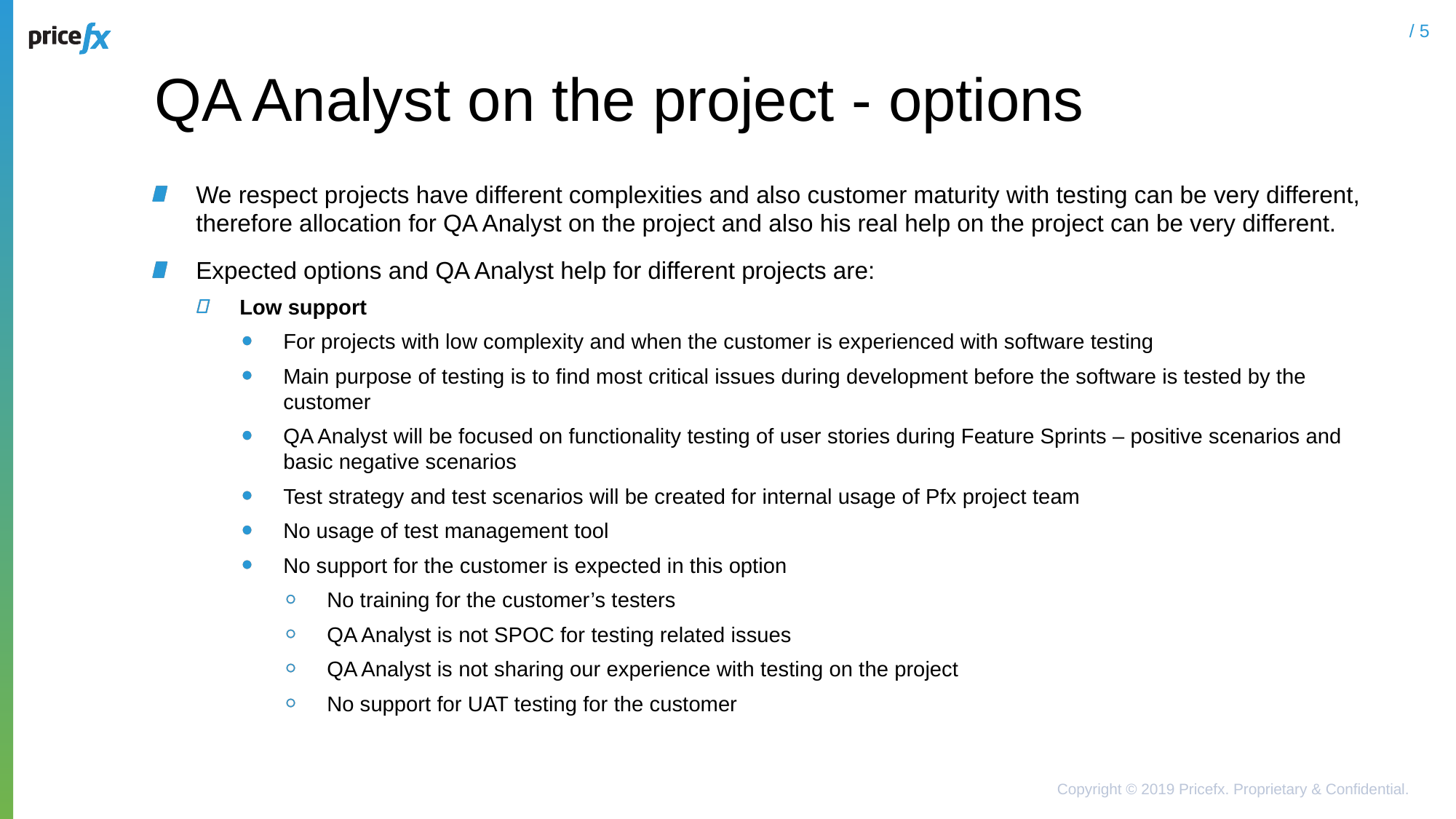

# QA Analyst on the project - options
We respect projects have different complexities and also customer maturity with testing can be very different, therefore allocation for QA Analyst on the project and also his real help on the project can be very different.
Expected options and QA Analyst help for different projects are:
Low support
For projects with low complexity and when the customer is experienced with software testing
Main purpose of testing is to find most critical issues during development before the software is tested by the customer
QA Analyst will be focused on functionality testing of user stories during Feature Sprints – positive scenarios and basic negative scenarios
Test strategy and test scenarios will be created for internal usage of Pfx project team
No usage of test management tool
No support for the customer is expected in this option
No training for the customer’s testers
QA Analyst is not SPOC for testing related issues
QA Analyst is not sharing our experience with testing on the project
No support for UAT testing for the customer